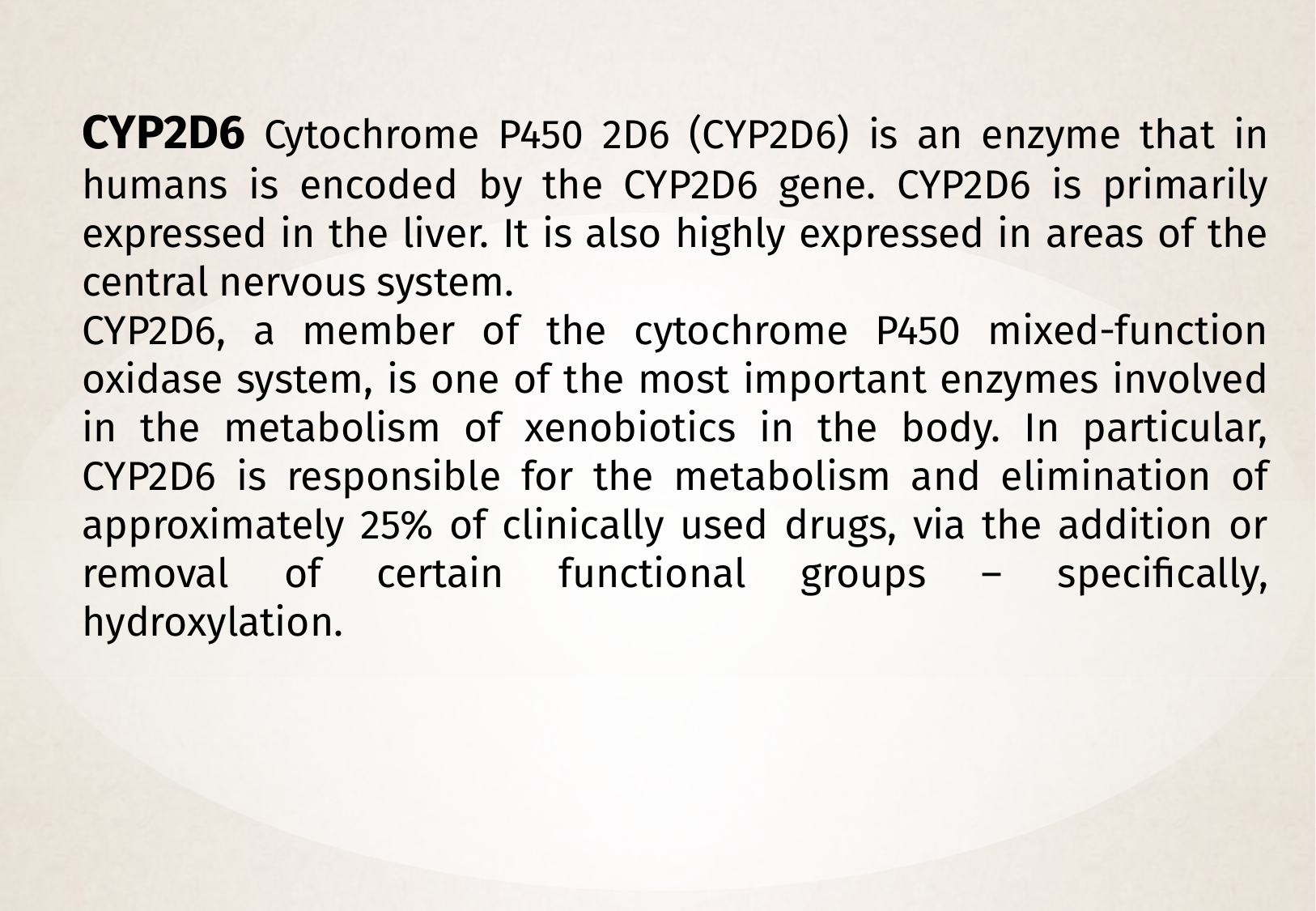

CYP2D6 Cytochrome P450 2D6 (CYP2D6) is an enzyme that in humans is encoded by the CYP2D6 gene. CYP2D6 is primarily expressed in the liver. It is also highly expressed in areas of the central nervous system.
CYP2D6, a member of the cytochrome P450 mixed-function oxidase system, is one of the most important enzymes involved in the metabolism of xenobiotics in the body. In particular, CYP2D6 is responsible for the metabolism and elimination of approximately 25% of clinically used drugs, via the addition or removal of certain functional groups – specifically, hydroxylation.